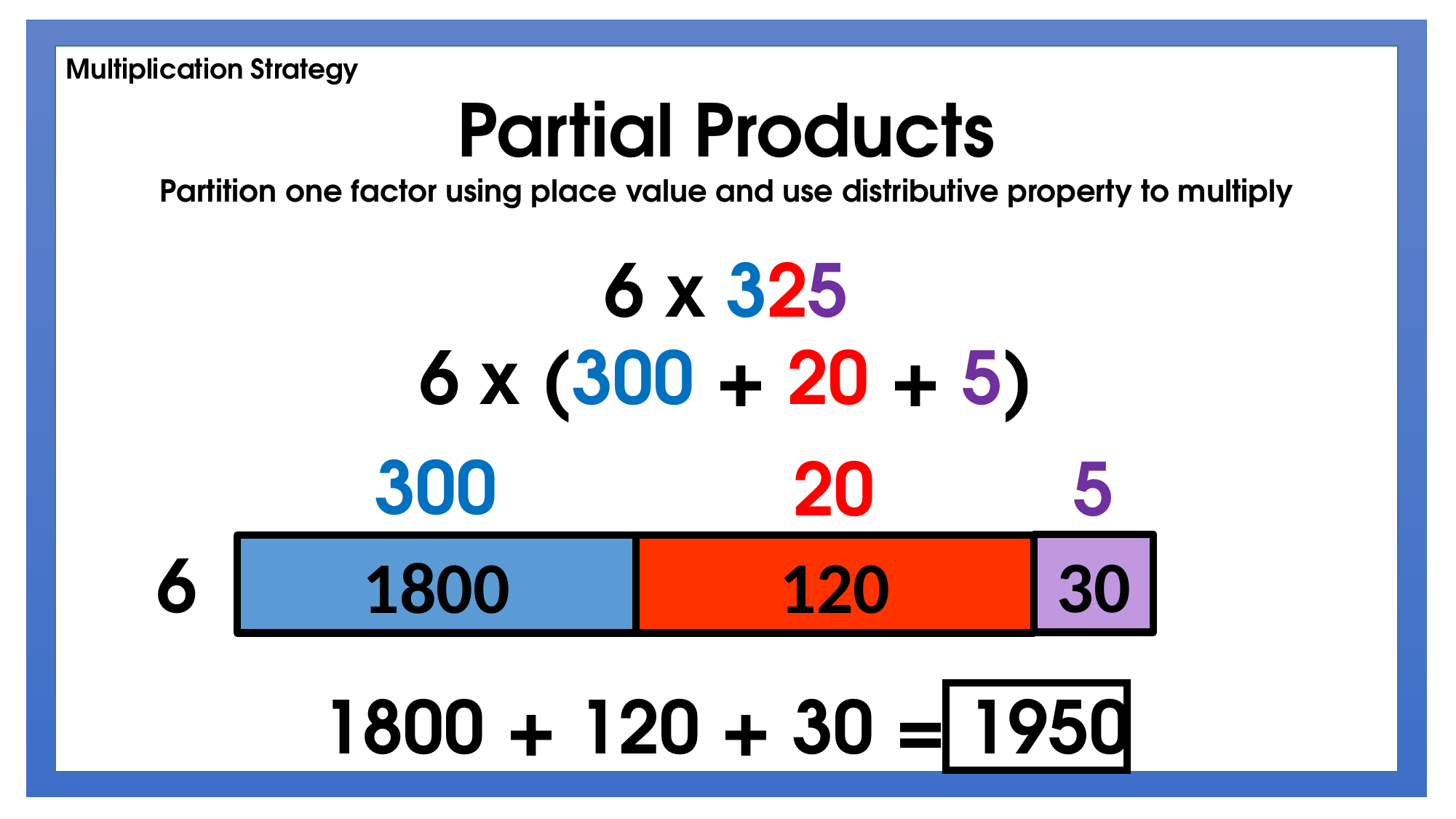

6
Multiplication Strategy
Partial Products
Partition one factor using place value and use distributive property to multiply

6 x 325
6 x (300 + 20 + 5)

1800 + 120 + 30 = 1950
300
20
5
6
30
120
1800